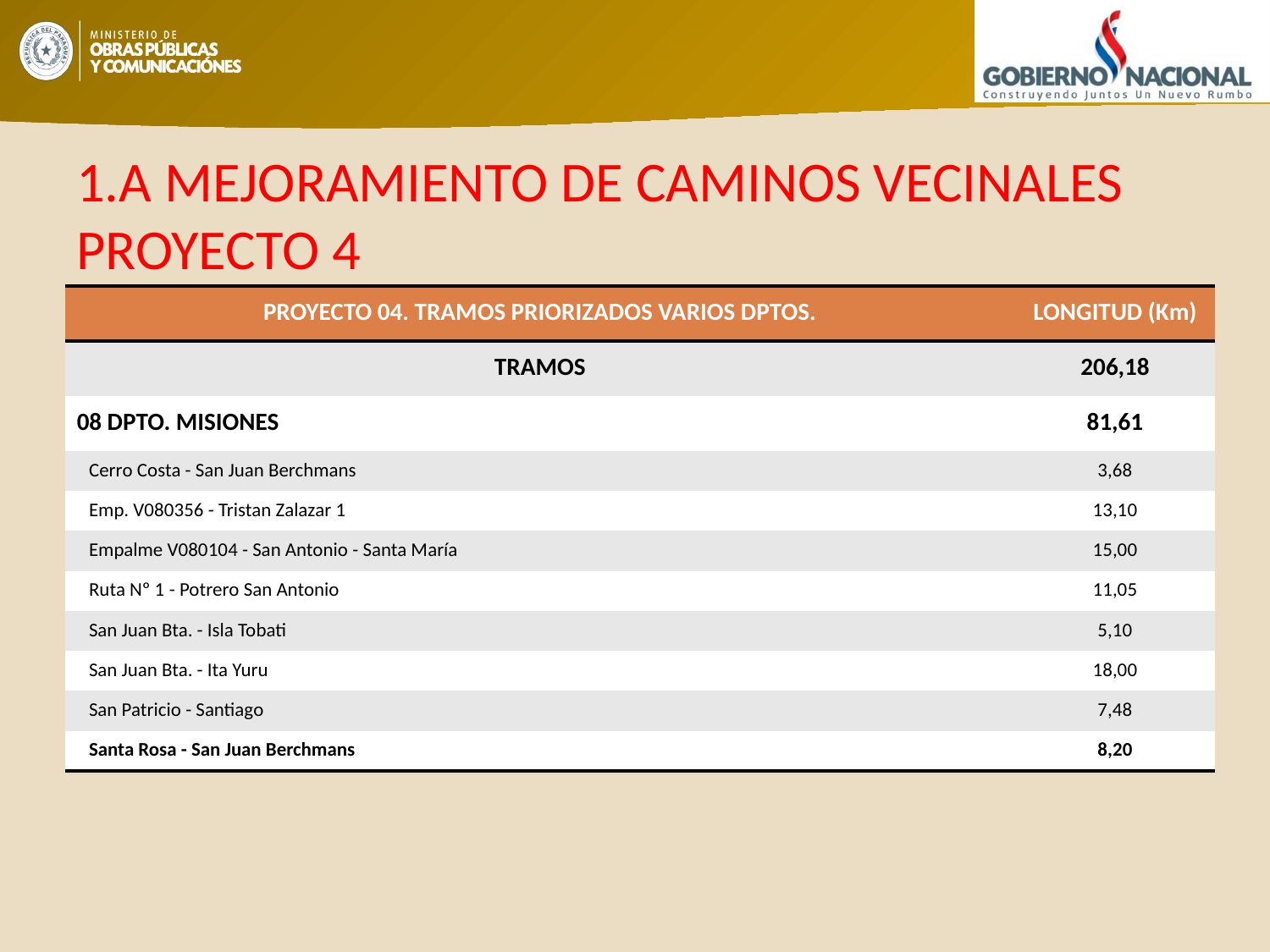

# 1.A MEJORAMIENTO DE CAMINOS VECINALES PROYECTO 4
| PROYECTO 04. TRAMOS PRIORIZADOS VARIOS DPTOS. | LONGITUD (Km) |
| --- | --- |
| TRAMOS | 206,18 |
| 08 DPTO. MISIONES | 81,61 |
| Cerro Costa - San Juan Berchmans | 3,68 |
| Emp. V080356 - Tristan Zalazar 1 | 13,10 |
| Empalme V080104 - San Antonio - Santa María | 15,00 |
| Ruta Nº 1 - Potrero San Antonio | 11,05 |
| San Juan Bta. - Isla Tobati | 5,10 |
| San Juan Bta. - Ita Yuru | 18,00 |
| San Patricio - Santiago | 7,48 |
| Santa Rosa - San Juan Berchmans | 8,20 |